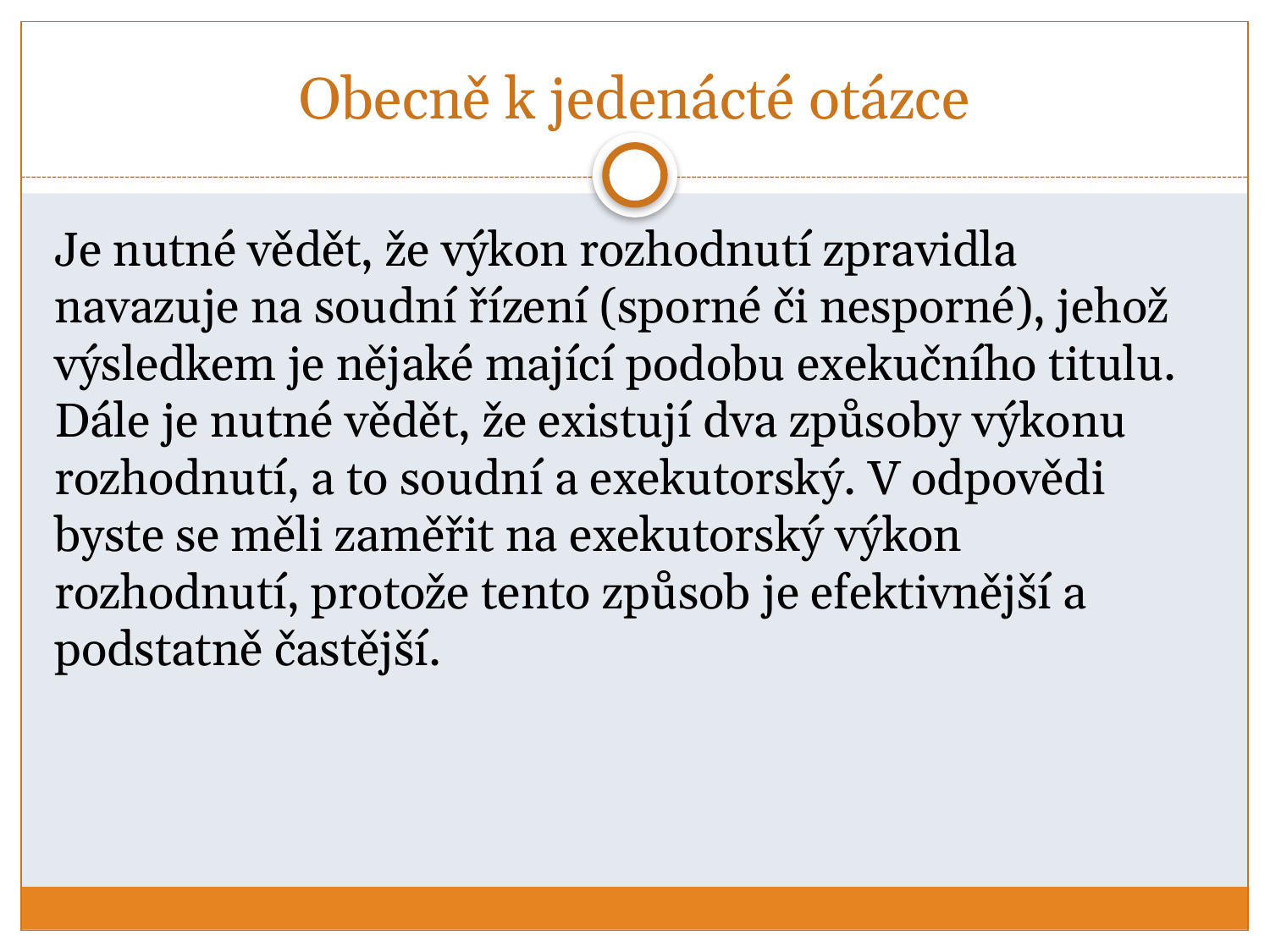

# Obecně k jedenácté otázce
Je nutné vědět, že výkon rozhodnutí zpravidla navazuje na soudní řízení (sporné či nesporné), jehož výsledkem je nějaké mající podobu exekučního titulu. Dále je nutné vědět, že existují dva způsoby výkonu rozhodnutí, a to soudní a exekutorský. V odpovědi byste se měli zaměřit na exekutorský výkon rozhodnutí, protože tento způsob je efektivnější a podstatně častější.